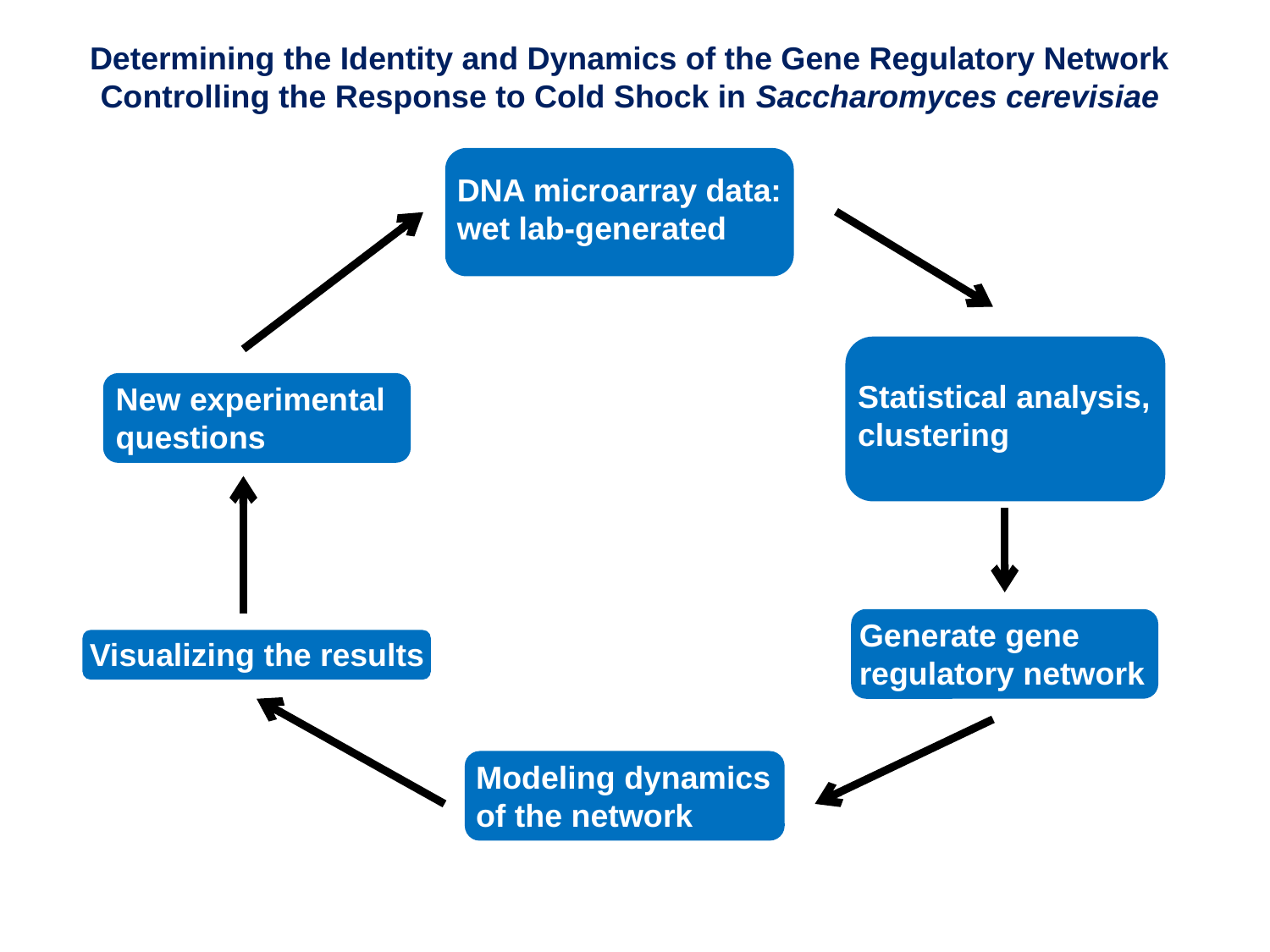

Determining the Identity and Dynamics of the Gene Regulatory Network Controlling the Response to Cold Shock in Saccharomyces cerevisiae

DNA microarray data:
wet lab-generated

Statistical analysis,
clustering

New experimental questions

Generate gene regulatory network
Visualizing the results

Modeling dynamics of the network